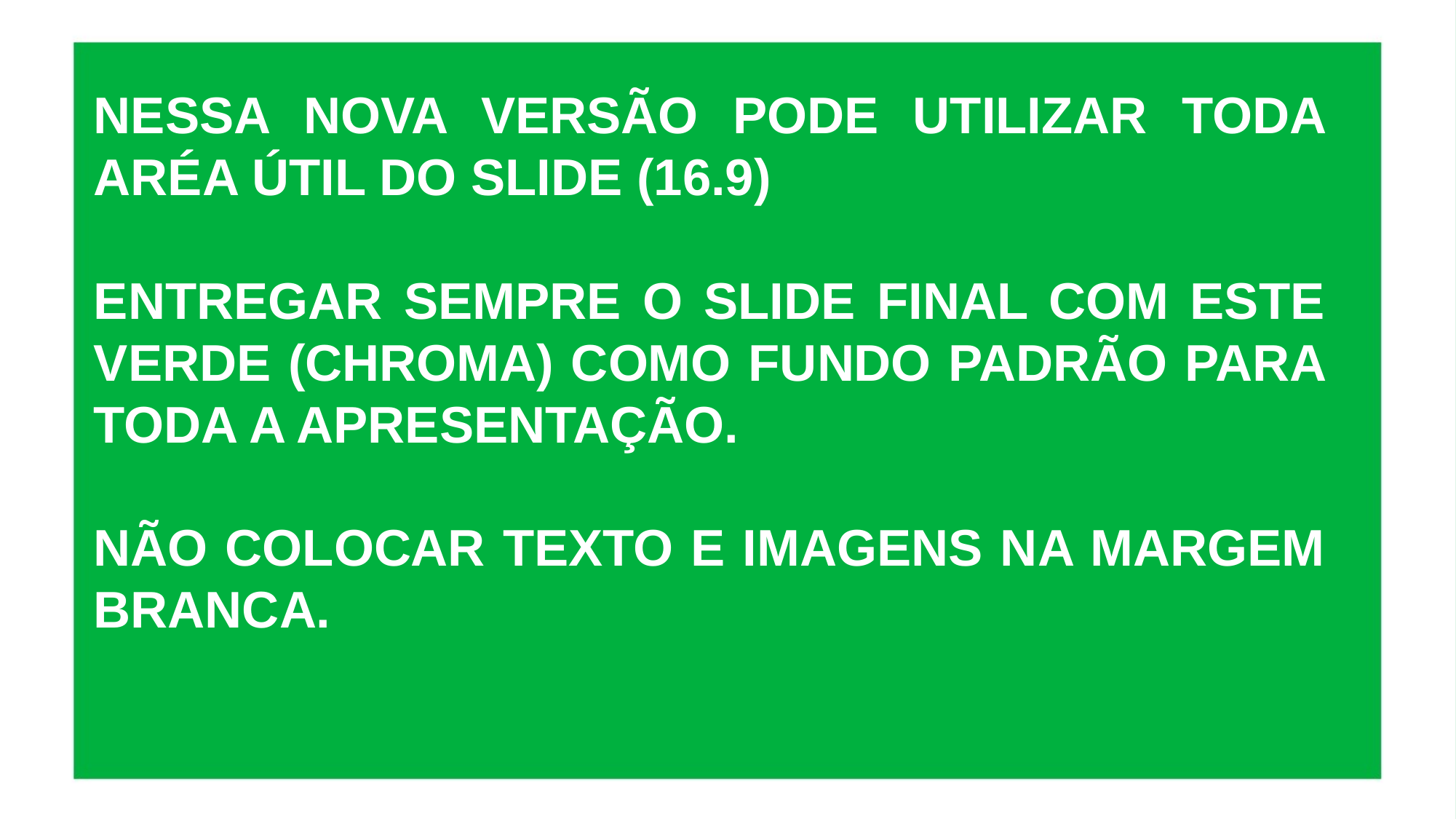

NESSA NOVA VERSÃO PODE UTILIZAR TODA ARÉA ÚTIL DO SLIDE (16.9)

ENTREGAR SEMPRE O SLIDE FINAL COM ESTE VERDE (CHROMA) COMO FUNDO PADRÃO PARA TODA A APRESENTAÇÃO.

NÃO COLOCAR TEXTO E IMAGENS NA MARGEM BRANCA.